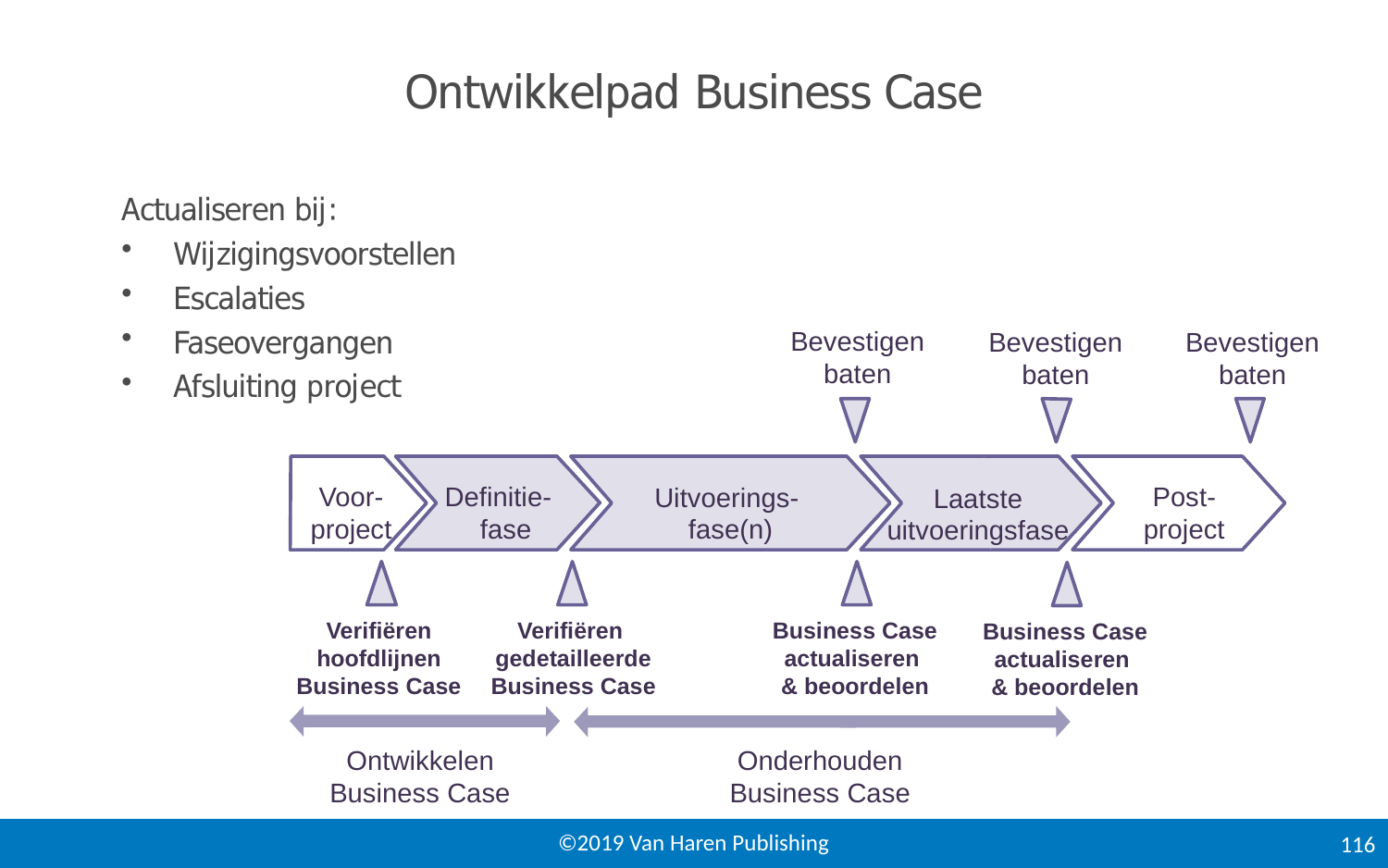

# Ontwikkelpad Business Case
Actualiseren bij:
Wijzigingsvoorstellen
Escalaties
Faseovergangen
Afsluiting project
Bevestigen
baten
Bevestigen
baten
Bevestigen
baten

Voor-
project
Definitie-
fase
Post-project
Uitvoerings-  fase(n)
Laatste uitvoeringsfase

Verifiëren
hoofdlijnen
Business Case
Verifiëren
gedetailleerde
Business Case
Business Case
actualiseren
& beoordelen
Business Case
actualiseren
& beoordelen

Ontwikkelen
Business Case
Onderhouden
Business Case
116